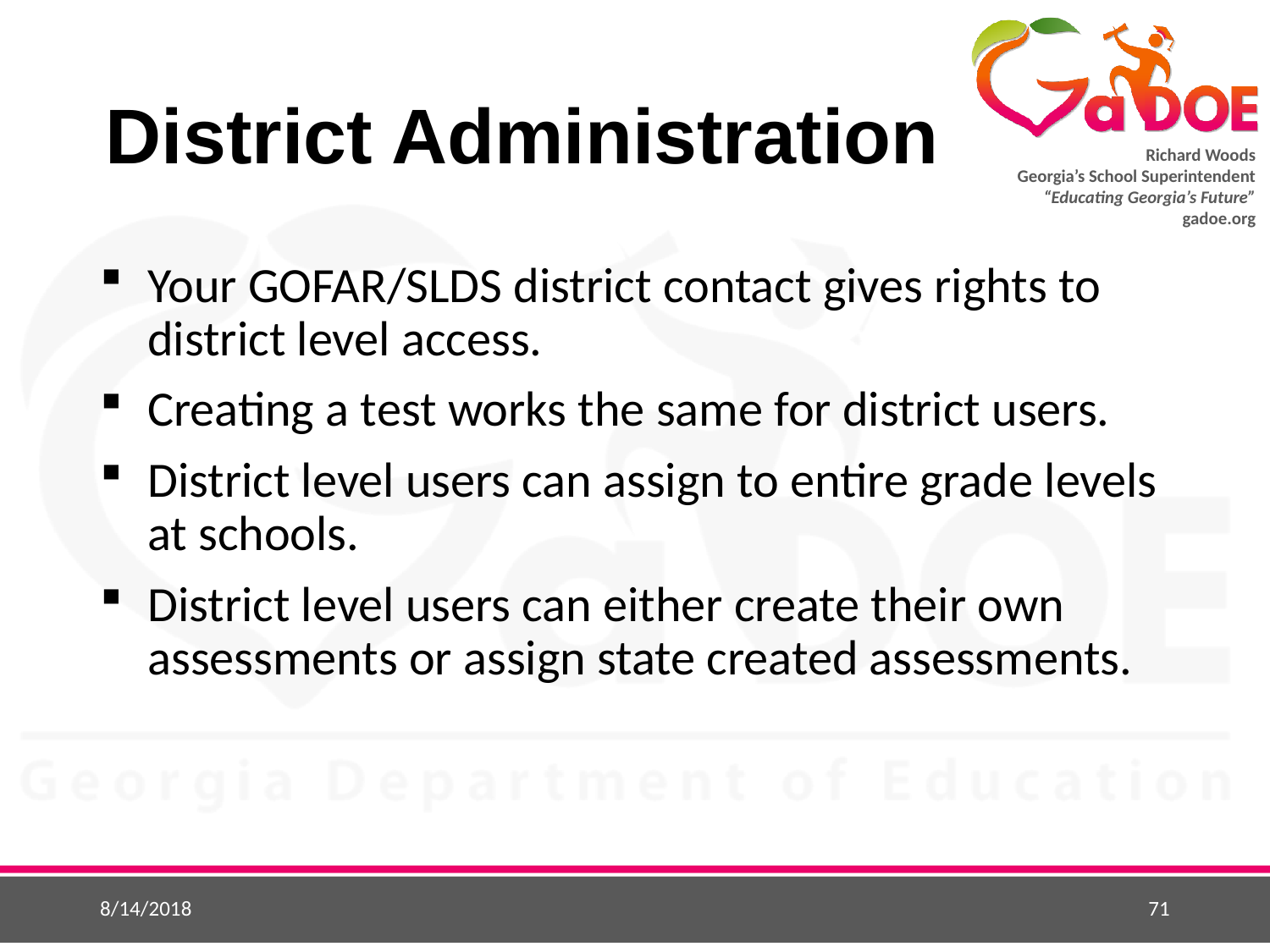

# District Administration
Your GOFAR/SLDS district contact gives rights to district level access.
Creating a test works the same for district users.
District level users can assign to entire grade levels at schools.
District level users can either create their own assessments or assign state created assessments.
8/14/2018
71